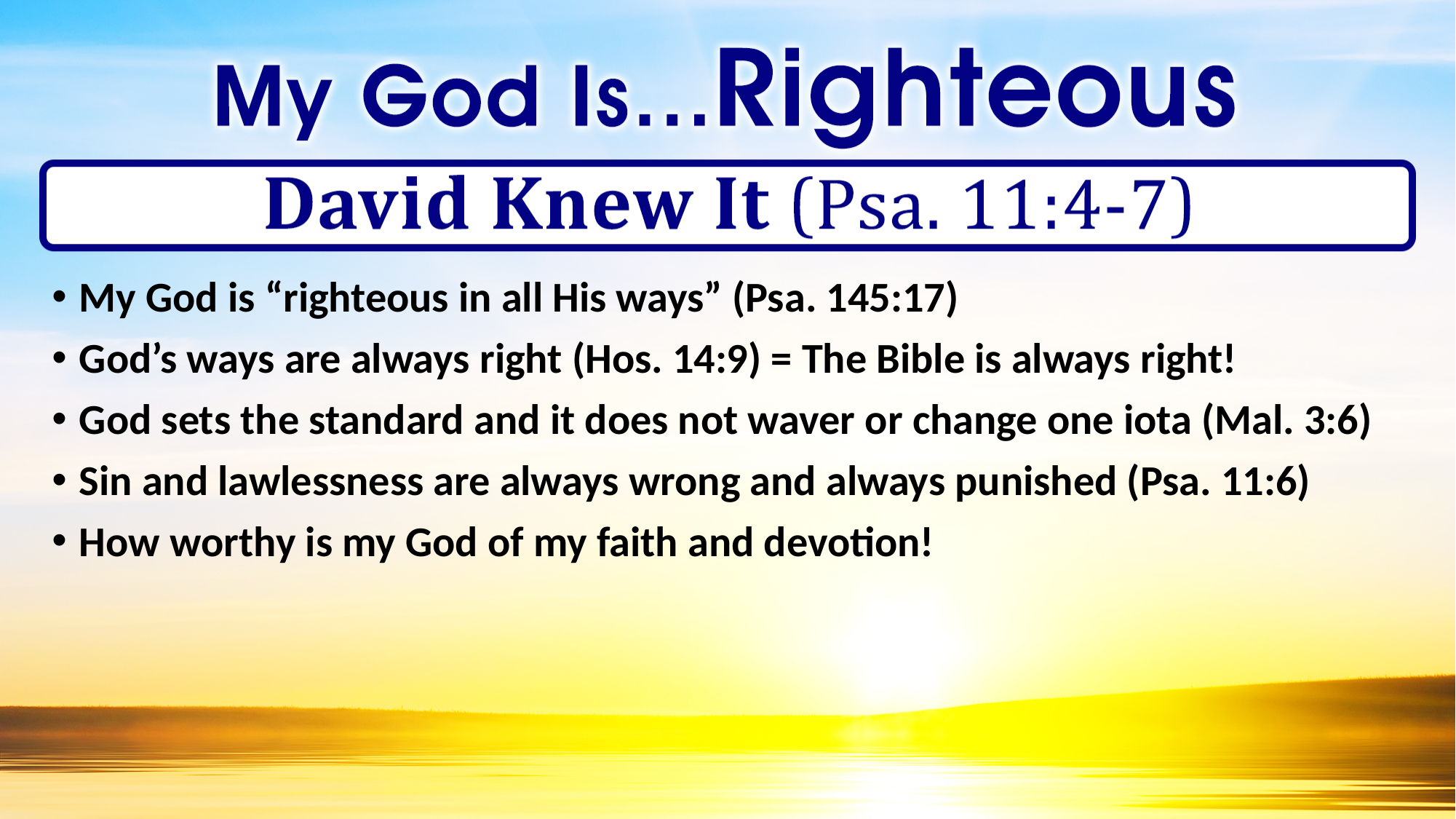

My God is “righteous in all His ways” (Psa. 145:17)
God’s ways are always right (Hos. 14:9) = The Bible is always right!
God sets the standard and it does not waver or change one iota (Mal. 3:6)
Sin and lawlessness are always wrong and always punished (Psa. 11:6)
How worthy is my God of my faith and devotion!